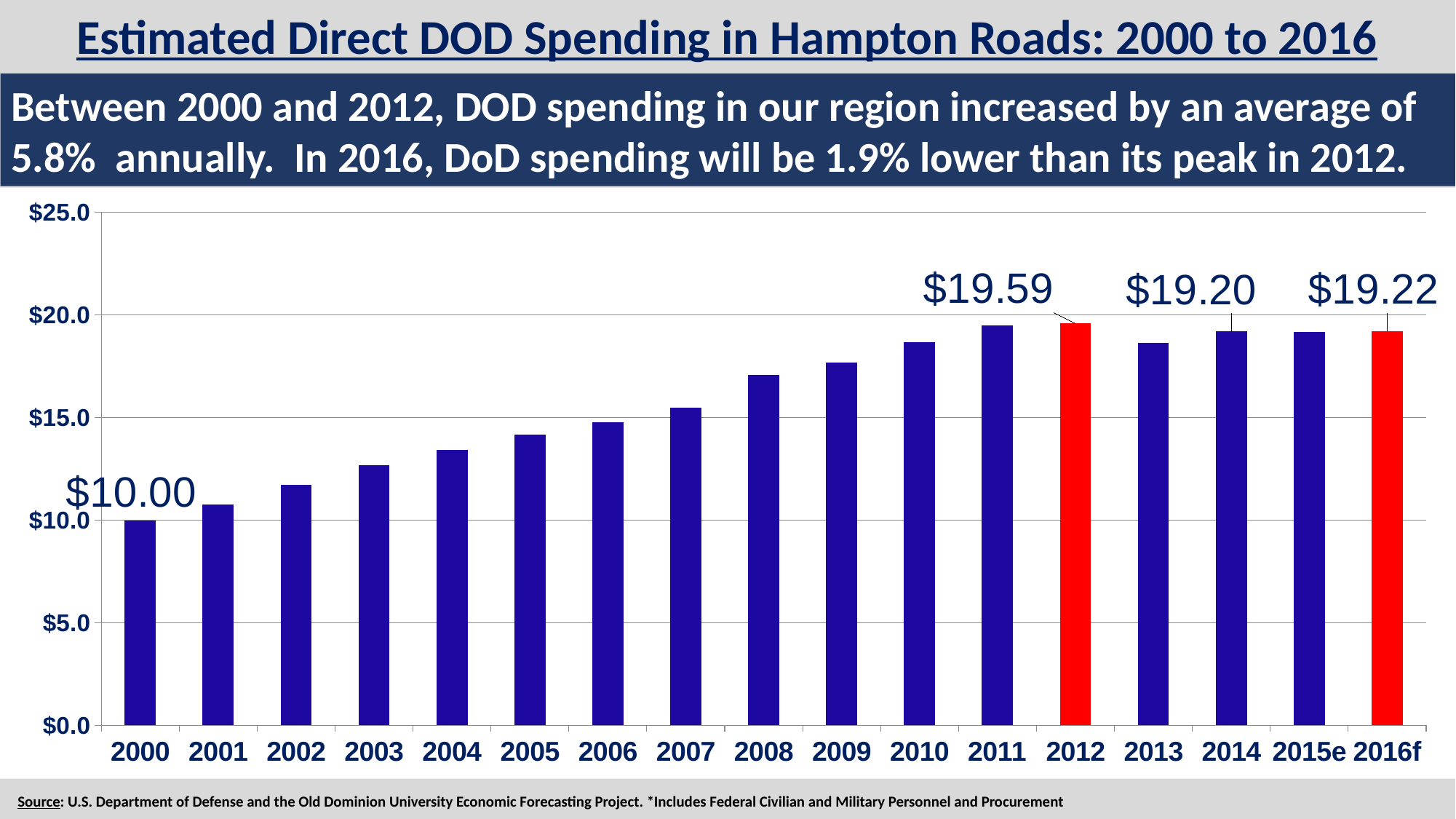

Estimated Direct DOD Spending in Hampton Roads: 2000 to 2016
Between 2000 and 2012, DOD spending in our region increased by an average of 5.8%  annually.  In 2016, DoD spending will be 1.9% lower than its peak in 2012.

### Chart

| Category | Series 1 |
|---|---|
| 2000 | 9.995996947054309 |
| 2001 | 10.766359121960024 |
| 2002 | 11.711581610737094 |
| 2003 | 12.693255543456717 |
| 2004 | 13.416918288203524 |
| 2005 | 14.166977377158439 |
| 2006 | 14.77149792075815 |
| 2007 | 15.499511485880397 |
| 2008 | 17.06970132774789 |
| 2009 | 17.682480965391605 |
| 2010 | 18.67723884801149 |
| 2011 | 19.489785153382407 |
| 2012 | 19.59324183383313 |
| 2013 | 18.650078743465123 |
| 2014 | 19.198483939284372 |
| 2015e | 19.18483626727584 |
| 2016f | 19.2245088345718 |
Billions of $
Source: U.S. Department of Defense and the Old Dominion University Economic Forecasting Project. *Includes Federal Civilian and Military Personnel and Procurement